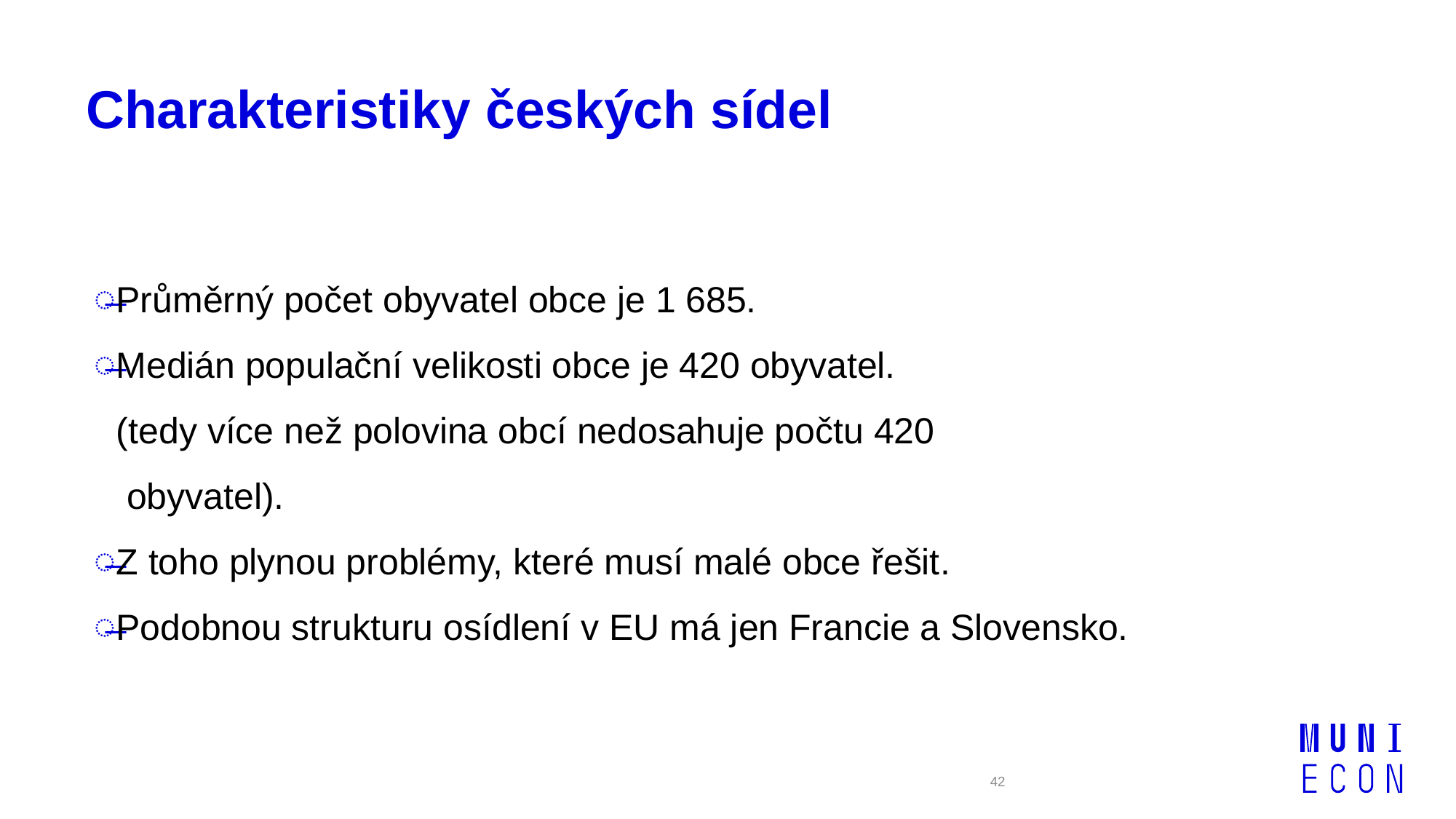

# Charakteristiky českých sídel
Průměrný počet obyvatel obce je 1 685.
Medián populační velikosti obce je 420 obyvatel.
   (tedy více než polovina obcí nedosahuje počtu 420
    obyvatel).
Z toho plynou problémy, které musí malé obce řešit.
Podobnou strukturu osídlení v EU má jen Francie a Slovensko.
42